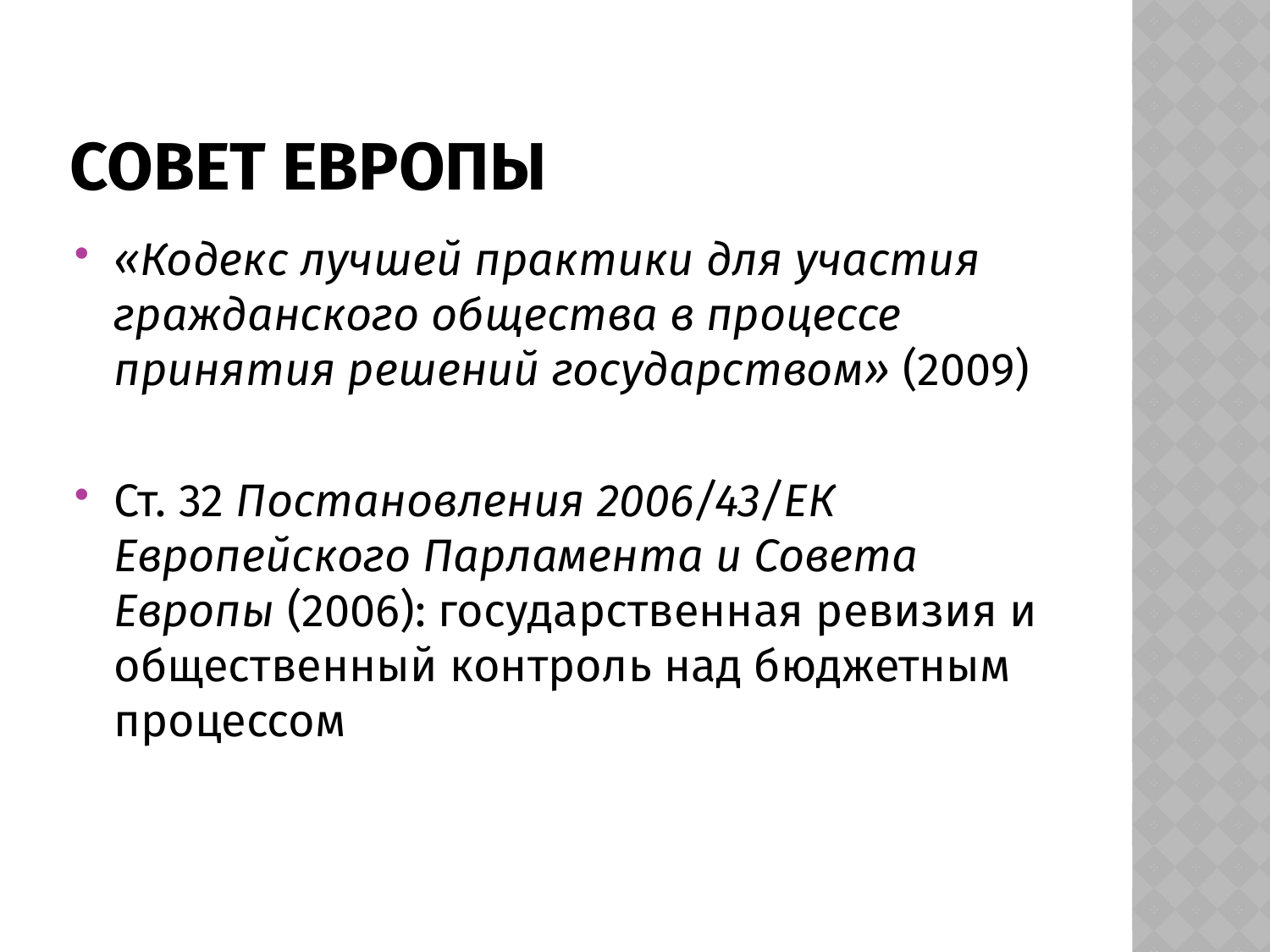

# Совет Европы
«Кодекс лучшей практики для участия гражданского общества в процессе принятия решений государством» (2009)

Ст. 32 Постановления 2006/43/ЕК Европейского Парламента и Совета Европы (2006): государственная ревизия и общественный контроль над бюджетным процессом